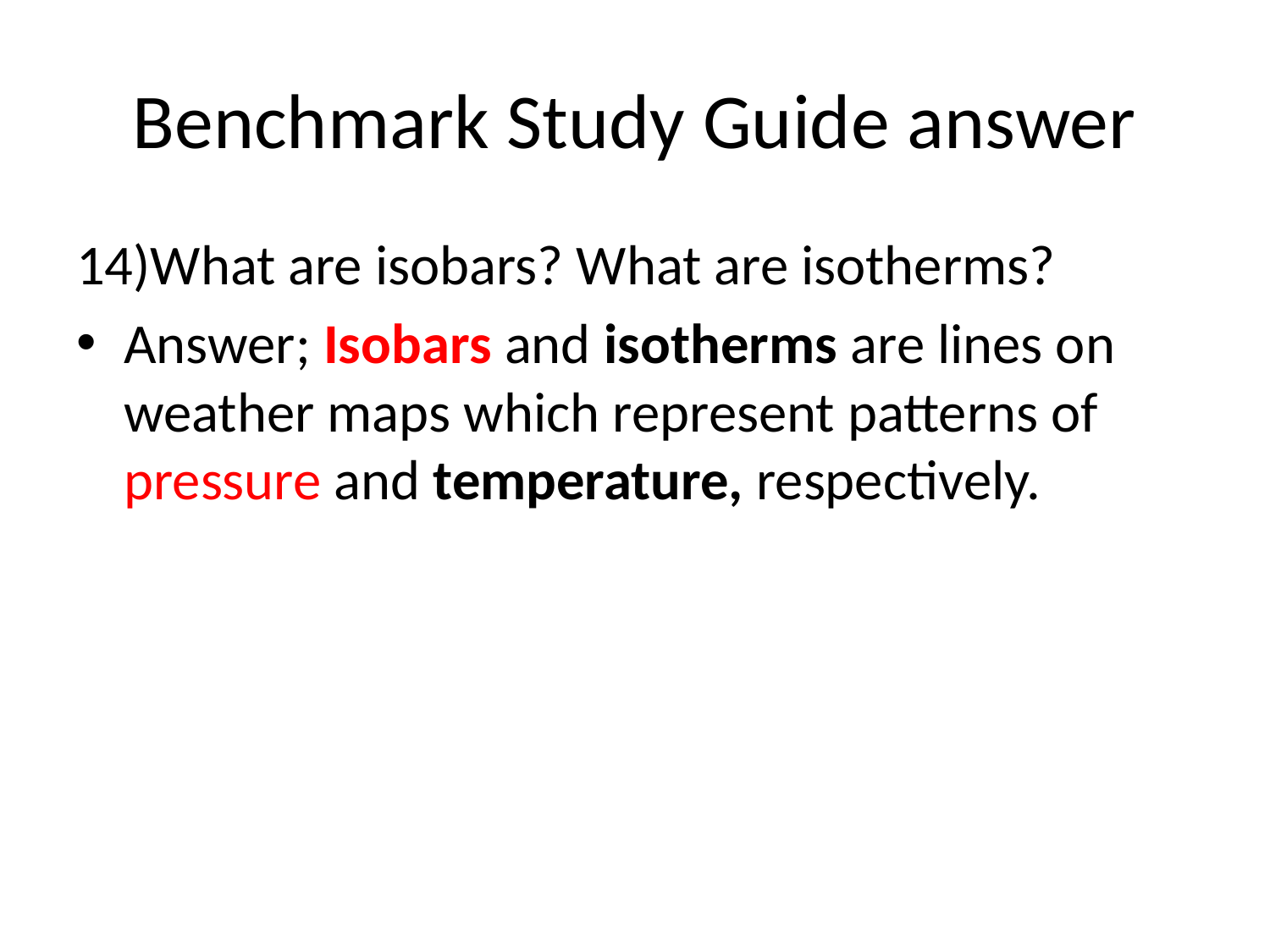

# Benchmark Study Guide answer
14)What are isobars? What are isotherms?
Answer; Isobars and isotherms are lines on weather maps which represent patterns of pressure and temperature, respectively.